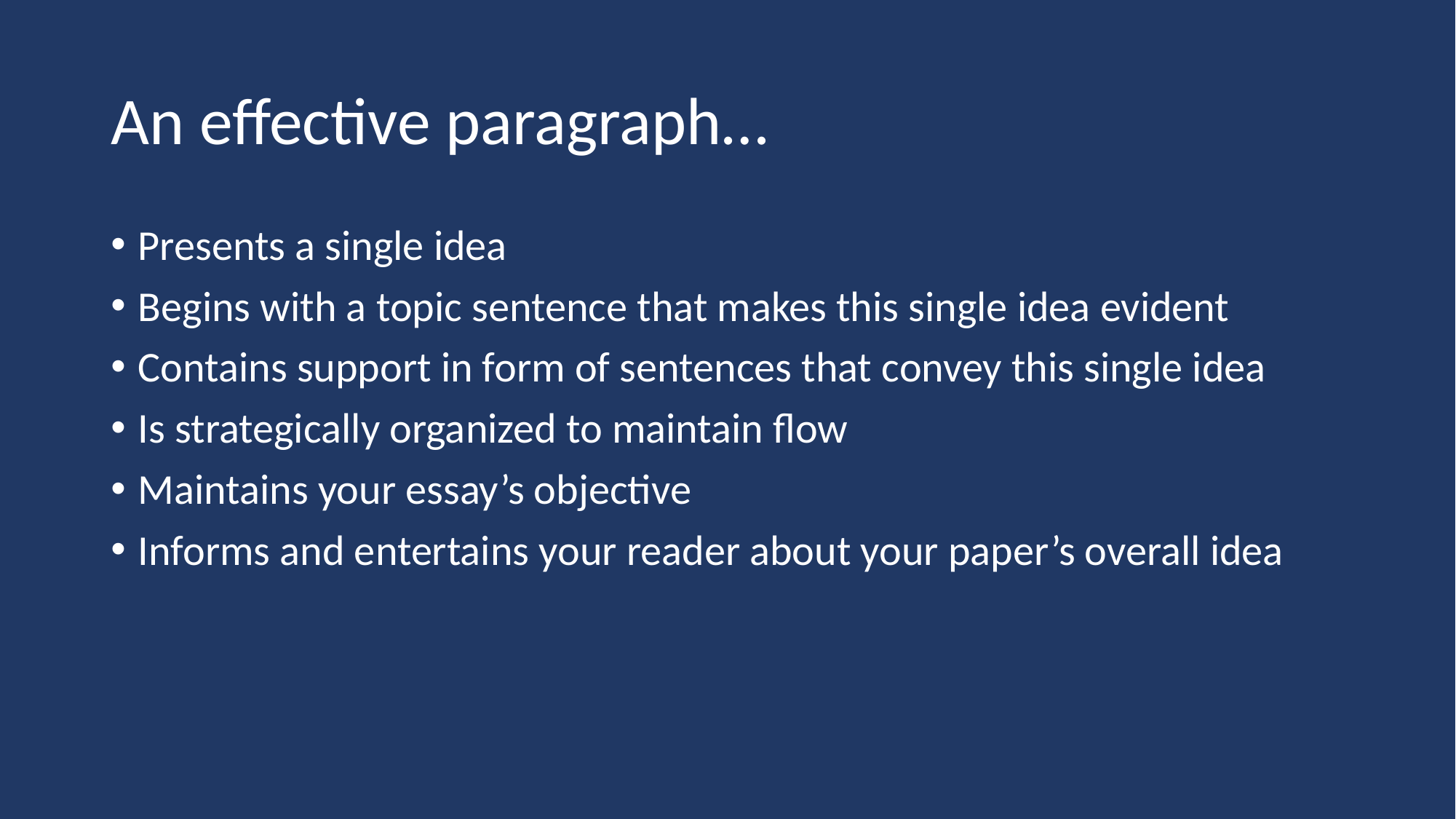

# An effective paragraph…
Presents a single idea
Begins with a topic sentence that makes this single idea evident
Contains support in form of sentences that convey this single idea
Is strategically organized to maintain flow
Maintains your essay’s objective
Informs and entertains your reader about your paper’s overall idea